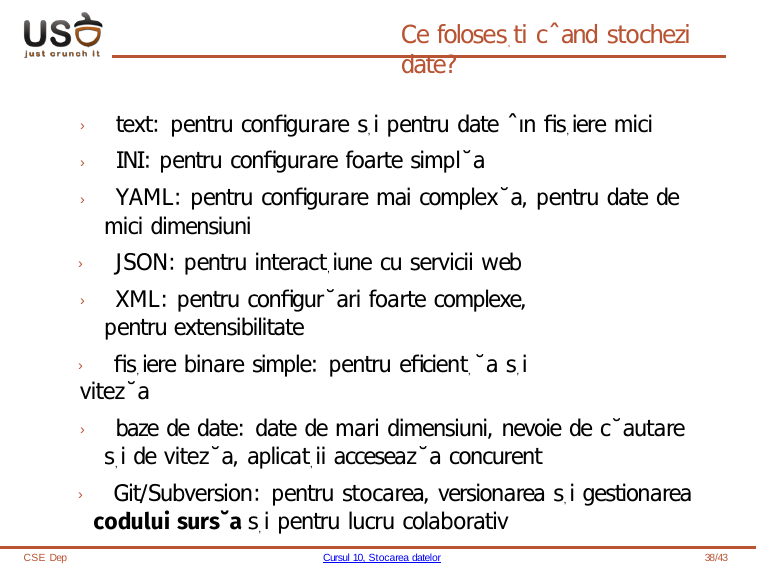

# Ce foloses, ti cˆand stochezi date?

›  text: pentru configurare s, i pentru date ˆın fis, iere mici
›  INI: pentru configurare foarte simpl˘a
›  YAML: pentru configurare mai complex˘a, pentru date de mici dimensiuni
›  JSON: pentru interact, iune cu servicii web
›  XML: pentru configur˘ari foarte complexe, pentru extensibilitate
›  fis, iere binare simple: pentru eficient, ˘a s, i vitez˘a
›  baze de date: date de mari dimensiuni, nevoie de c˘autare s, i de vitez˘a, aplicat, ii acceseaz˘a concurent
›  Git/Subversion: pentru stocarea, versionarea s, i gestionarea
codului surs˘a s, i pentru lucru colaborativ

CSE Dep
Cursul 10, Stocarea datelor
38/43